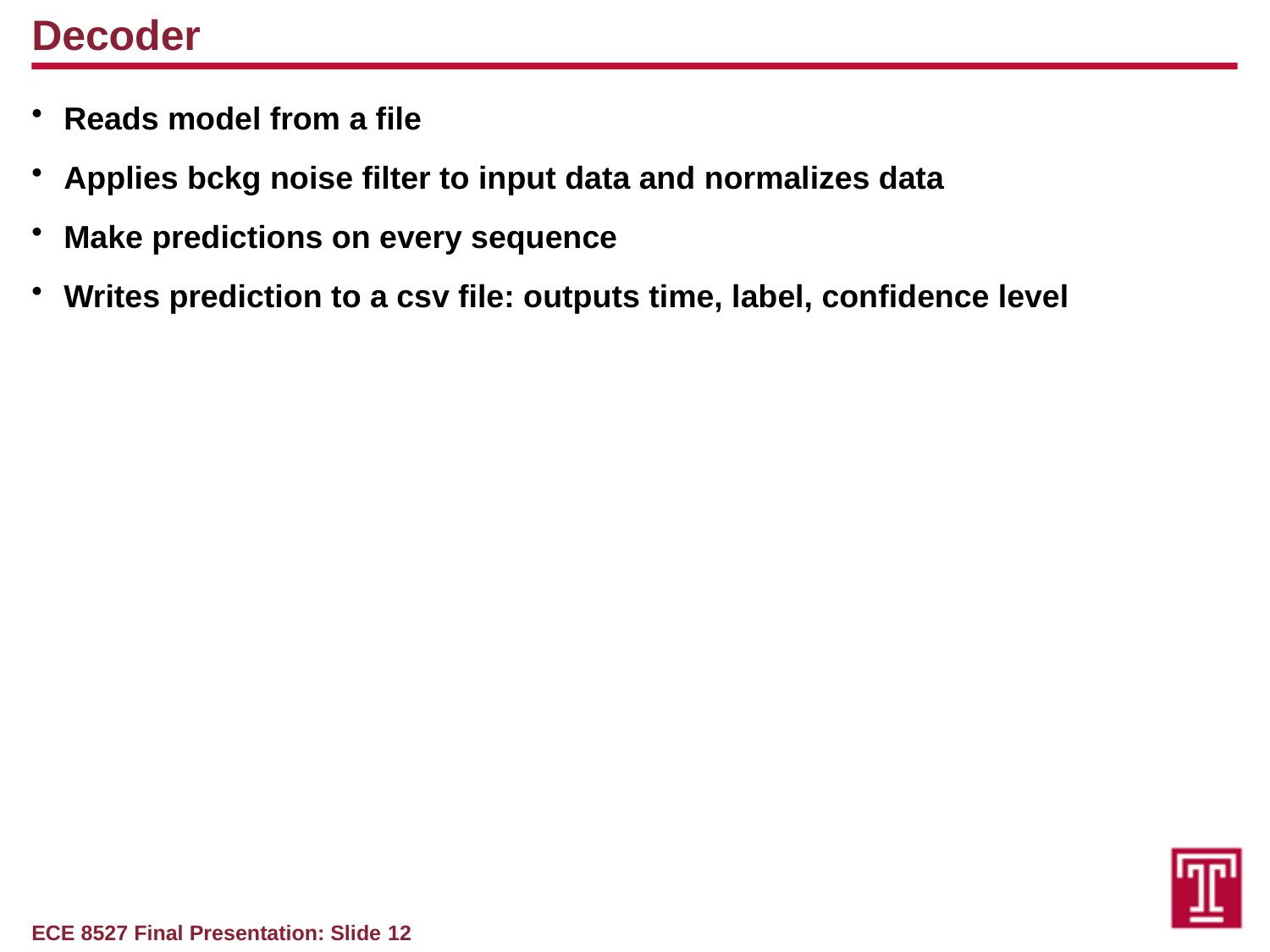

Decoder
Reads model from a file
Applies bckg noise filter to input data and normalizes data
Make predictions on every sequence
Writes prediction to a csv file: outputs time, label, confidence level